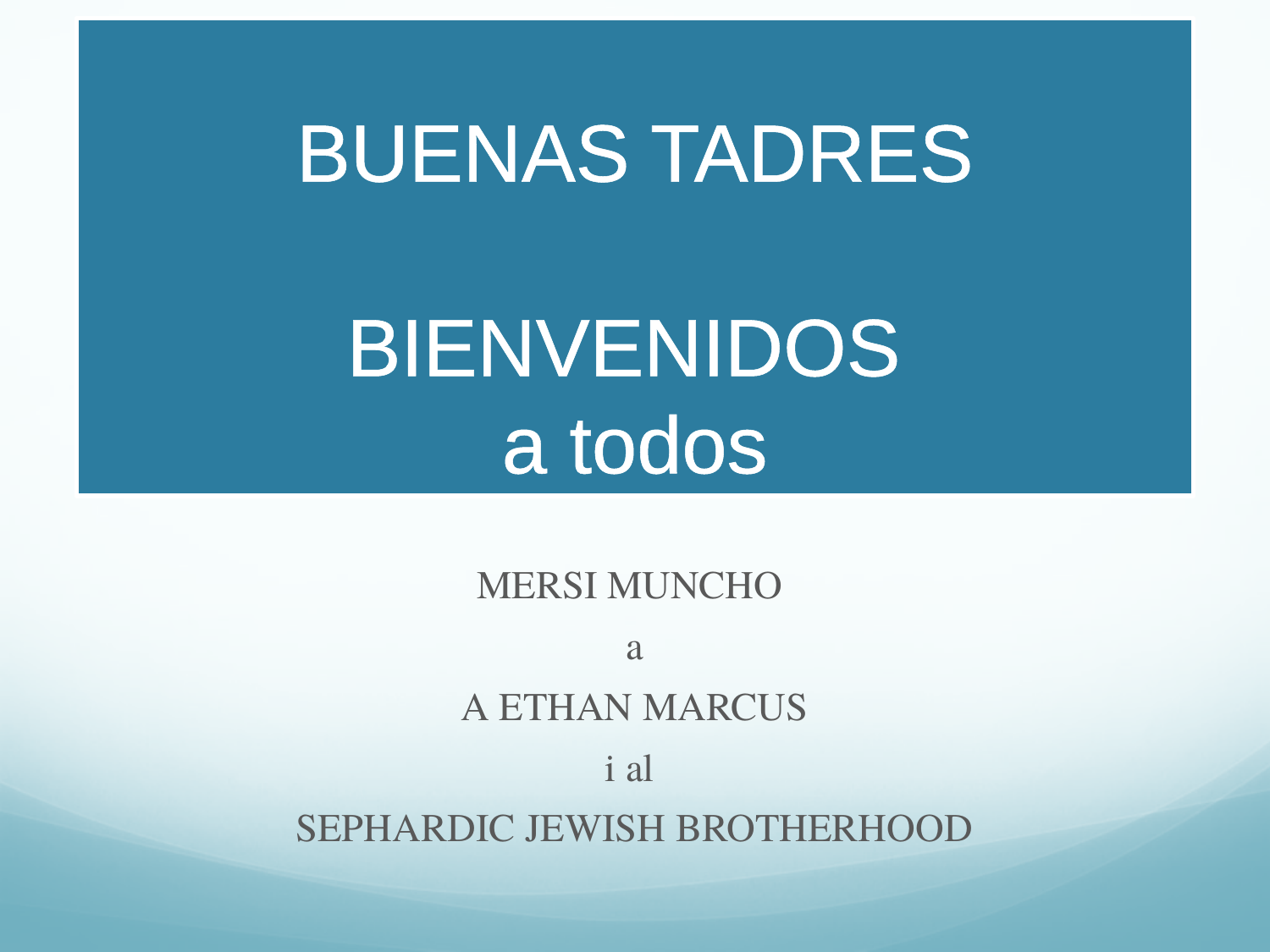

# BUENAS TADRES BIENVENIDOS a todos

MERSI MUNCHO
a
A ETHAN MARCUS
i al
SEPHARDIC JEWISH BROTHERHOOD